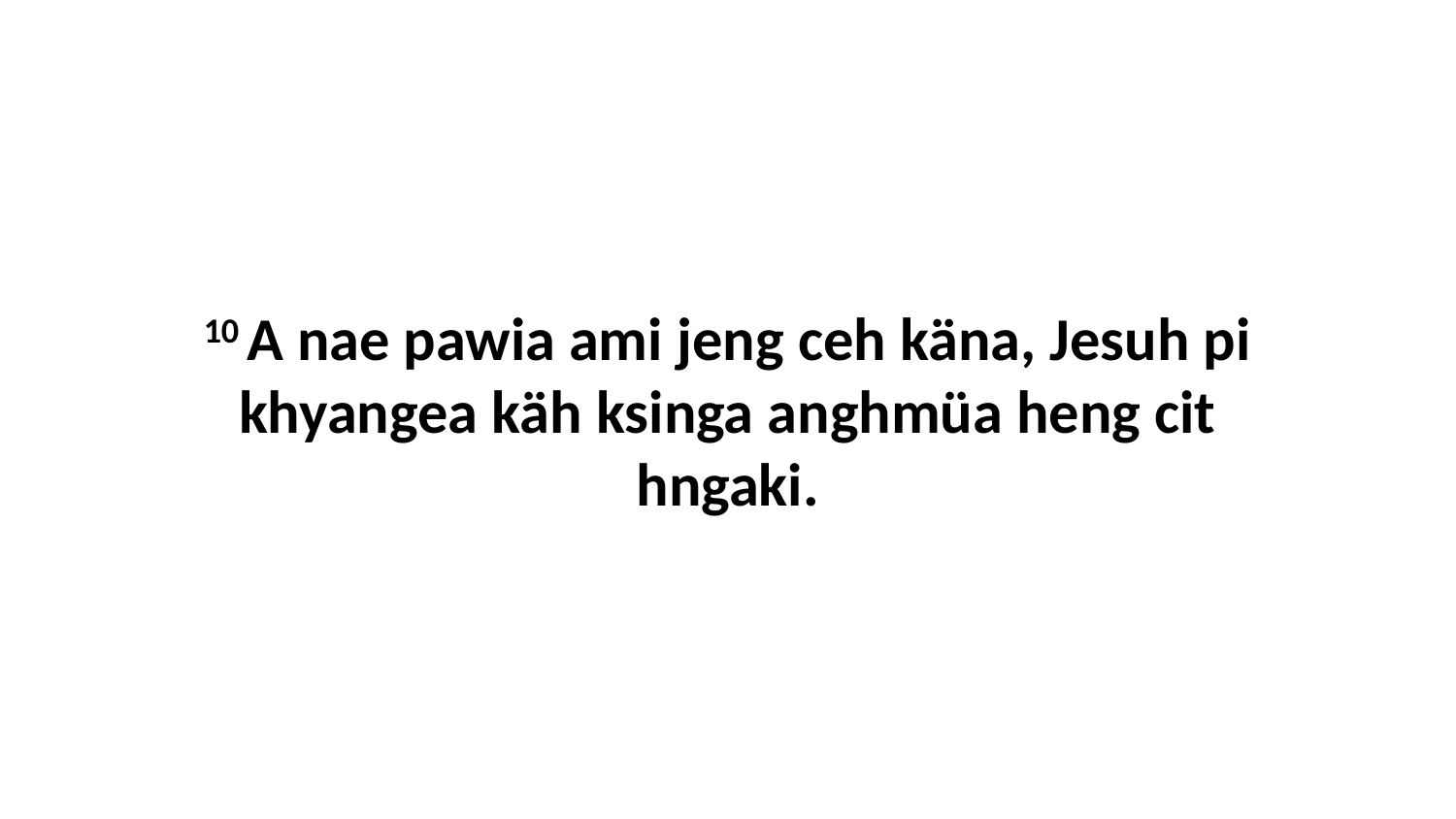

10 A nae pawia ami jeng ceh käna, Jesuh pi khyangea käh ksinga anghmüa heng cit hngaki.